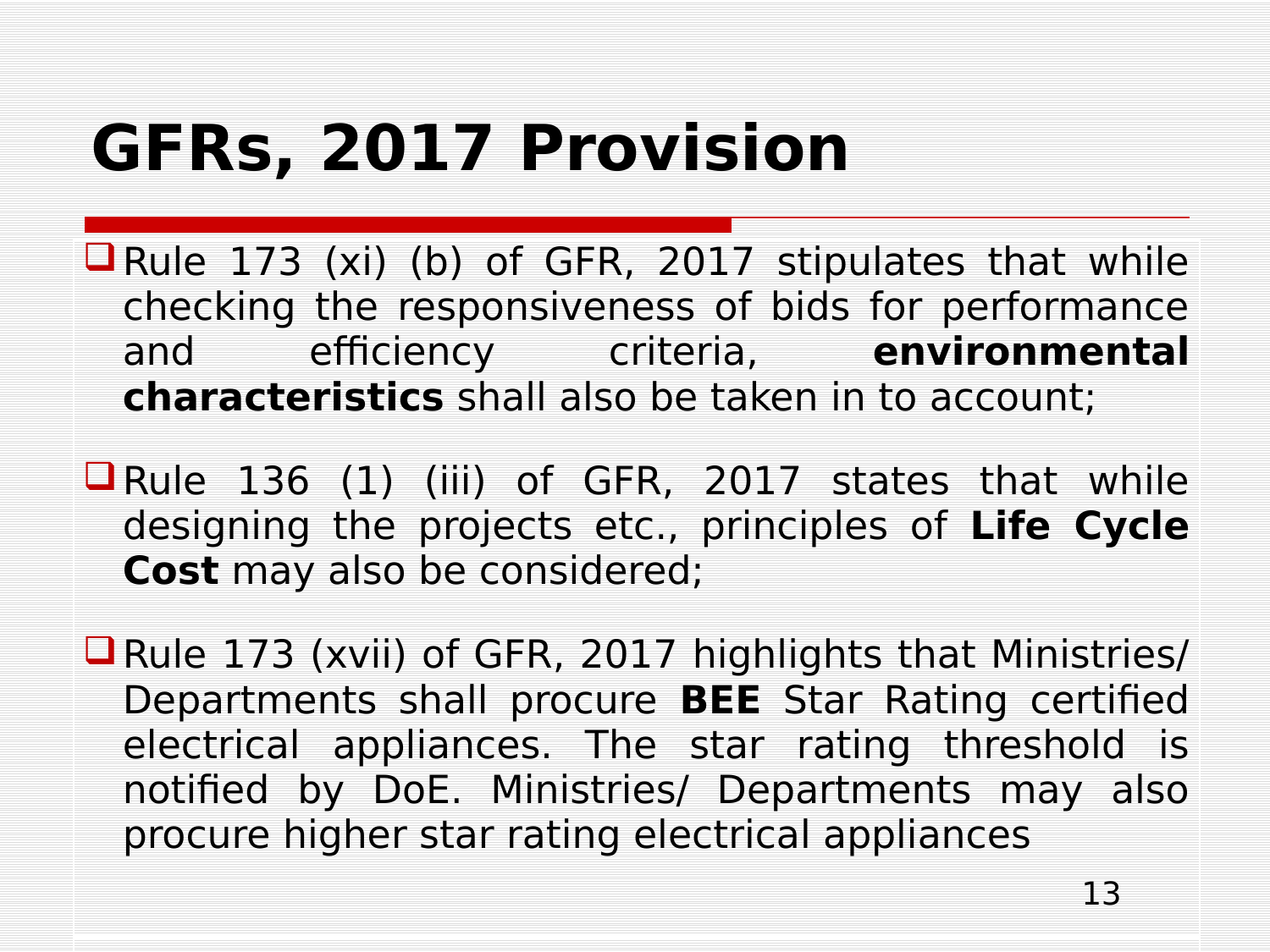

# GFRs, 2017 Provision
| Rule 173 (xi) (b) of GFR, 2017 stipulates that while checking the responsiveness of bids for performance and efficiency criteria, environmental characteristics shall also be taken in to account; Rule 136 (1) (iii) of GFR, 2017 states that while designing the projects etc., principles of Life Cycle Cost may also be considered; Rule 173 (xvii) of GFR, 2017 highlights that Ministries/ Departments shall procure BEE Star Rating certified electrical appliances. The star rating threshold is notified by DoE. Ministries/ Departments may also procure higher star rating electrical appliances |
| --- |
|  |